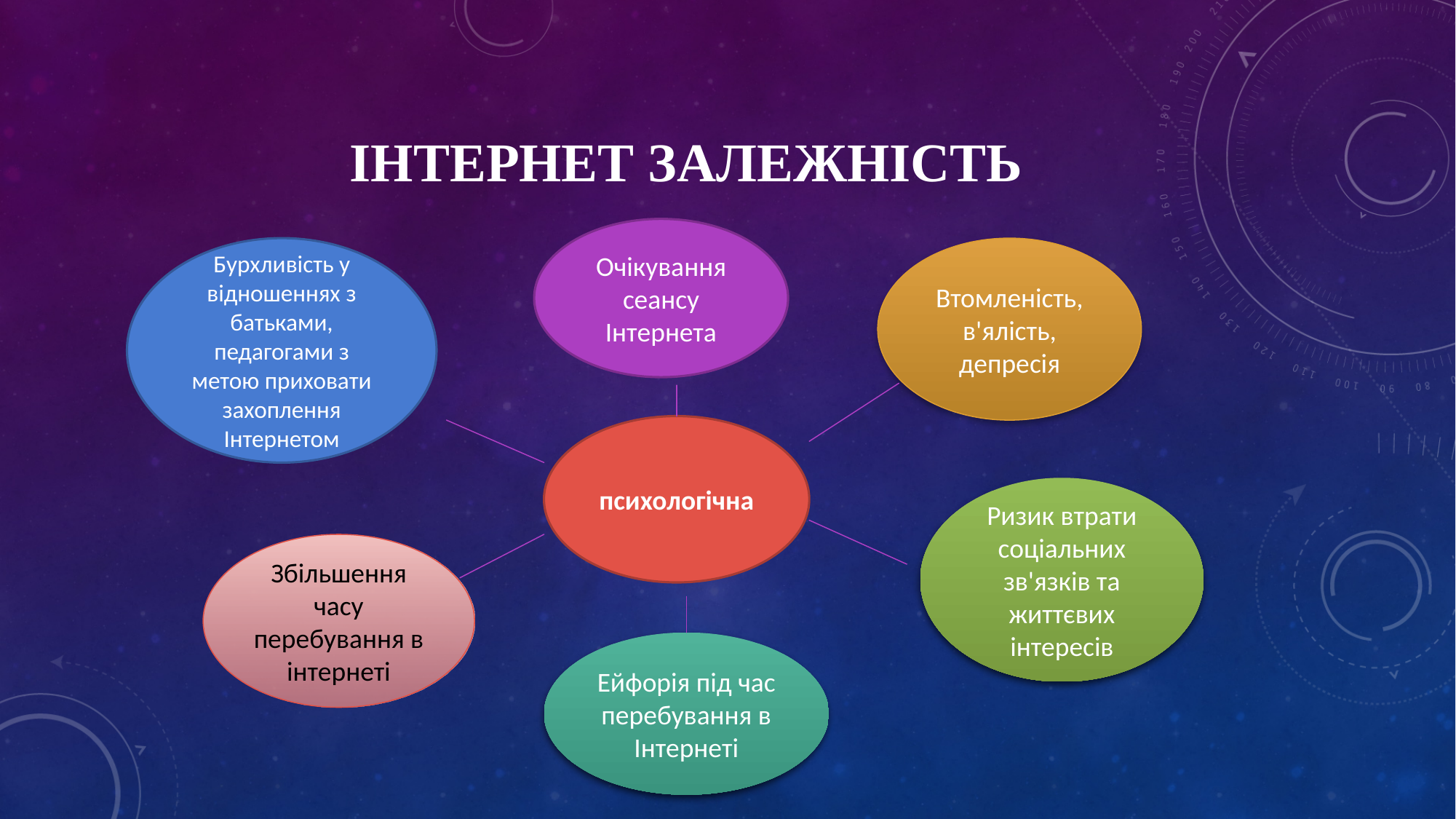

# Інтернет залежність
Очікування сеансу Інтернета
Бурхливість у відношеннях з батьками, педагогами з метою приховати захоплення Інтернетом
Втомленість, в'ялість, депресія
психологічна
Ризик втрати соціальних зв'язків та життєвих інтересів
Збільшення часу перебування в інтернеті
Ейфорія під час перебування в Інтернеті